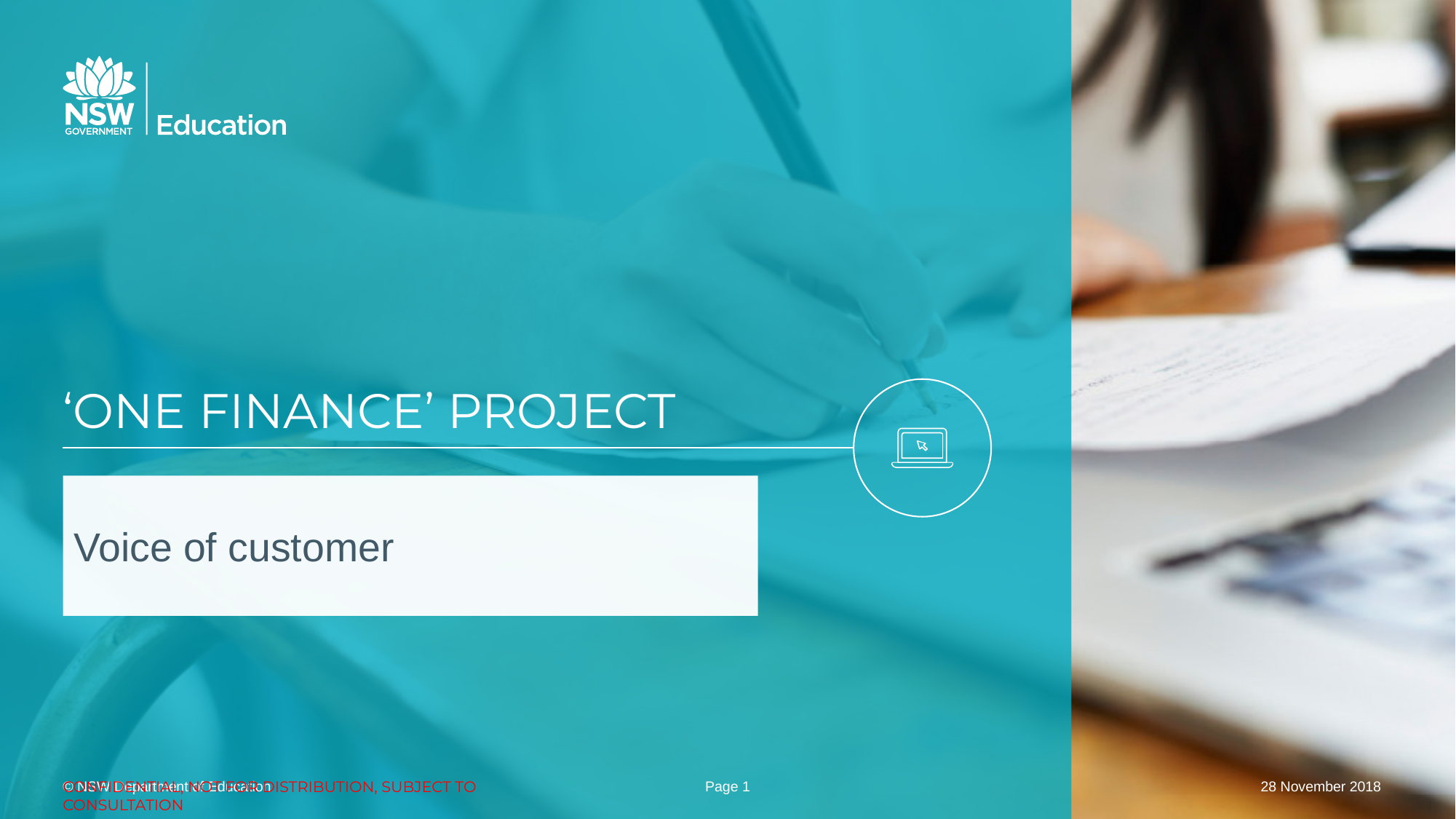

# ‘One finance’ project
Voice of customer
© NSW Department of Education
Page 1
28 November 2018
Confidential, not for distribution, subject to consultation